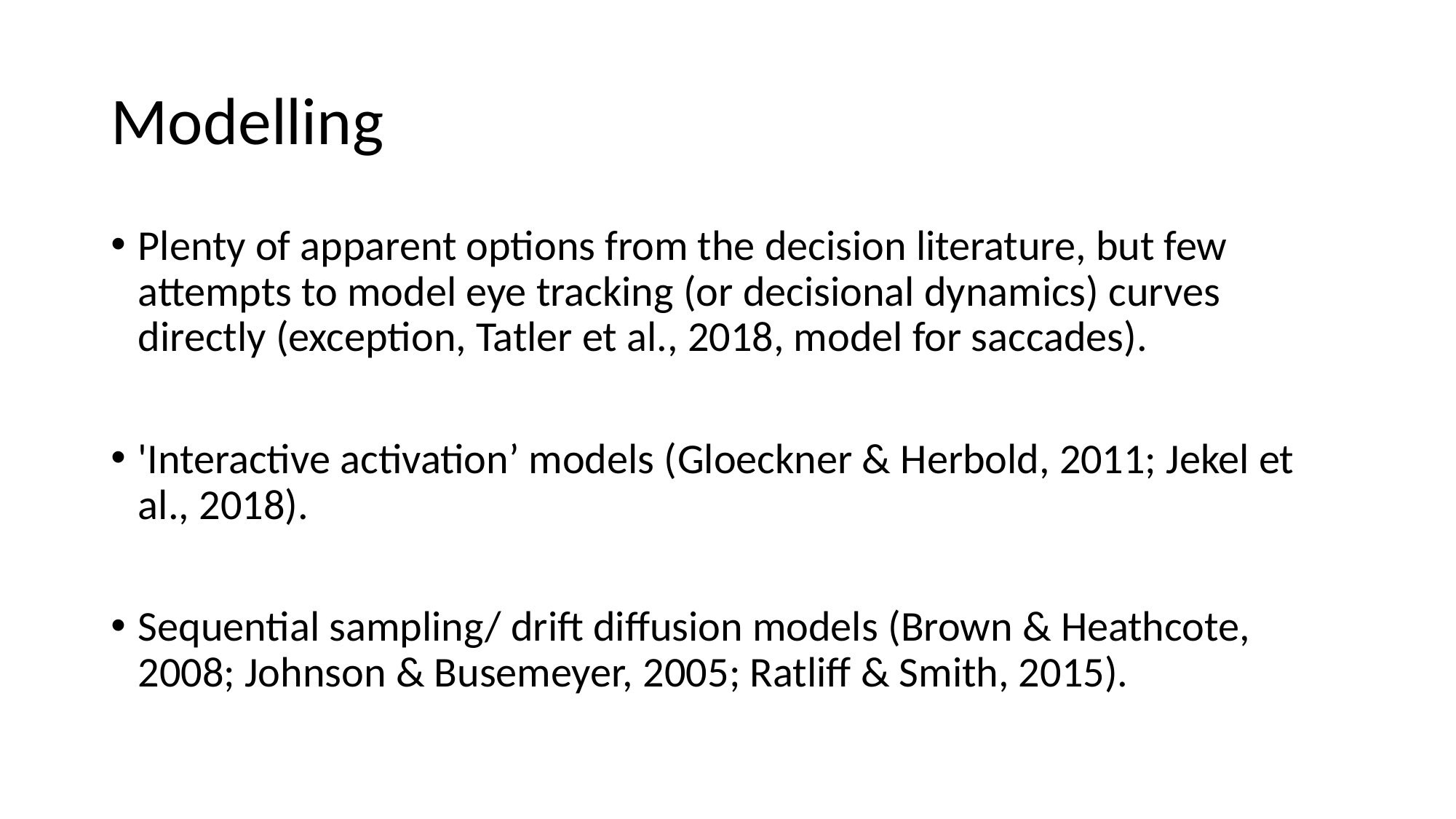

# Modelling
Plenty of apparent options from the decision literature, but few attempts to model eye tracking (or decisional dynamics) curves directly (exception, Tatler et al., 2018, model for saccades).

'Interactive activation’ models (Gloeckner & Herbold, 2011; Jekel et al., 2018).

Sequential sampling/ drift diffusion models (Brown & Heathcote, 2008; Johnson & Busemeyer, 2005; Ratliff & Smith, 2015).